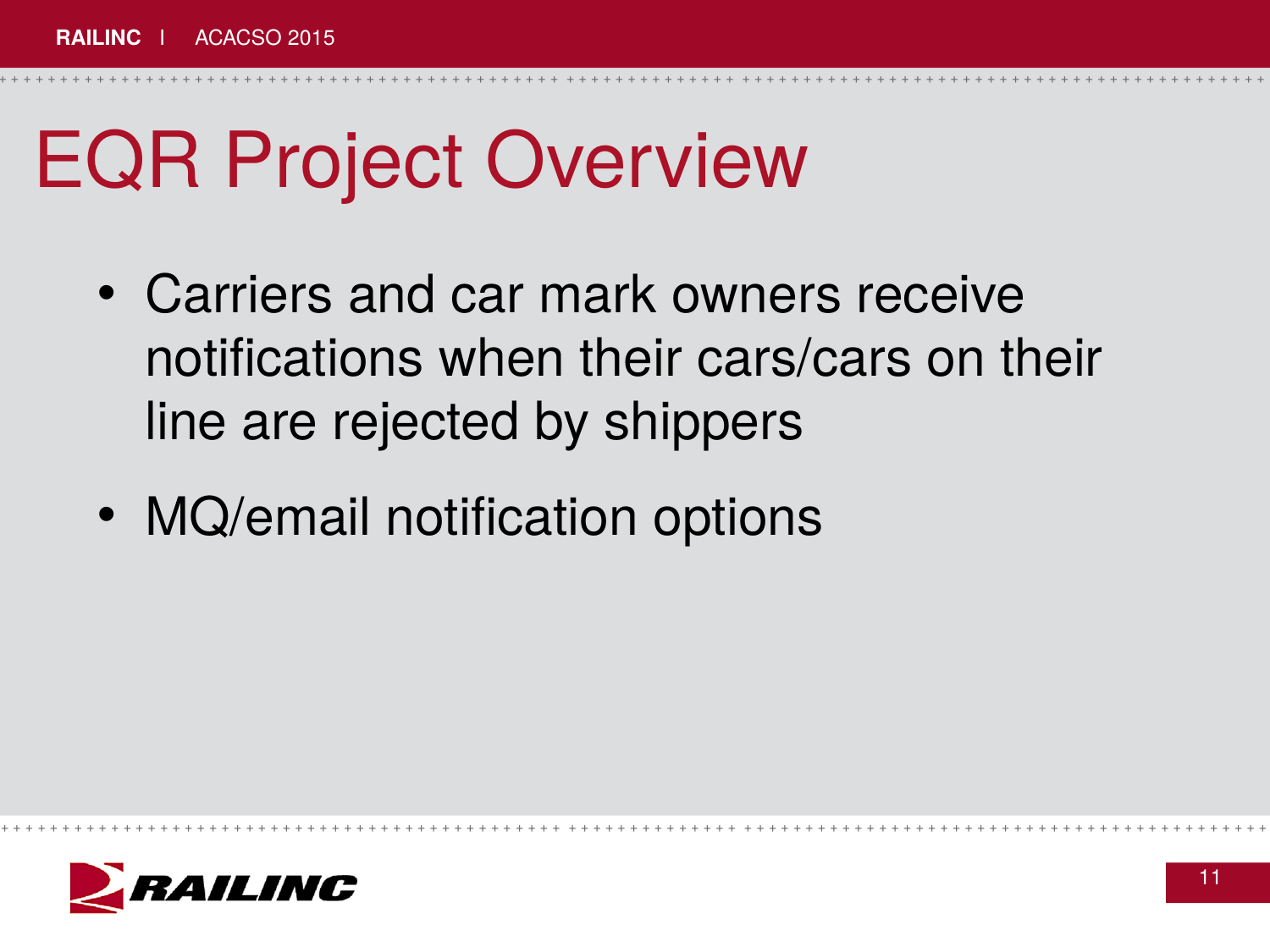

EQR Project Overview
Carriers and car mark owners receive notifications when their cars/cars on their line are rejected by shippers
MQ/email notification options

11